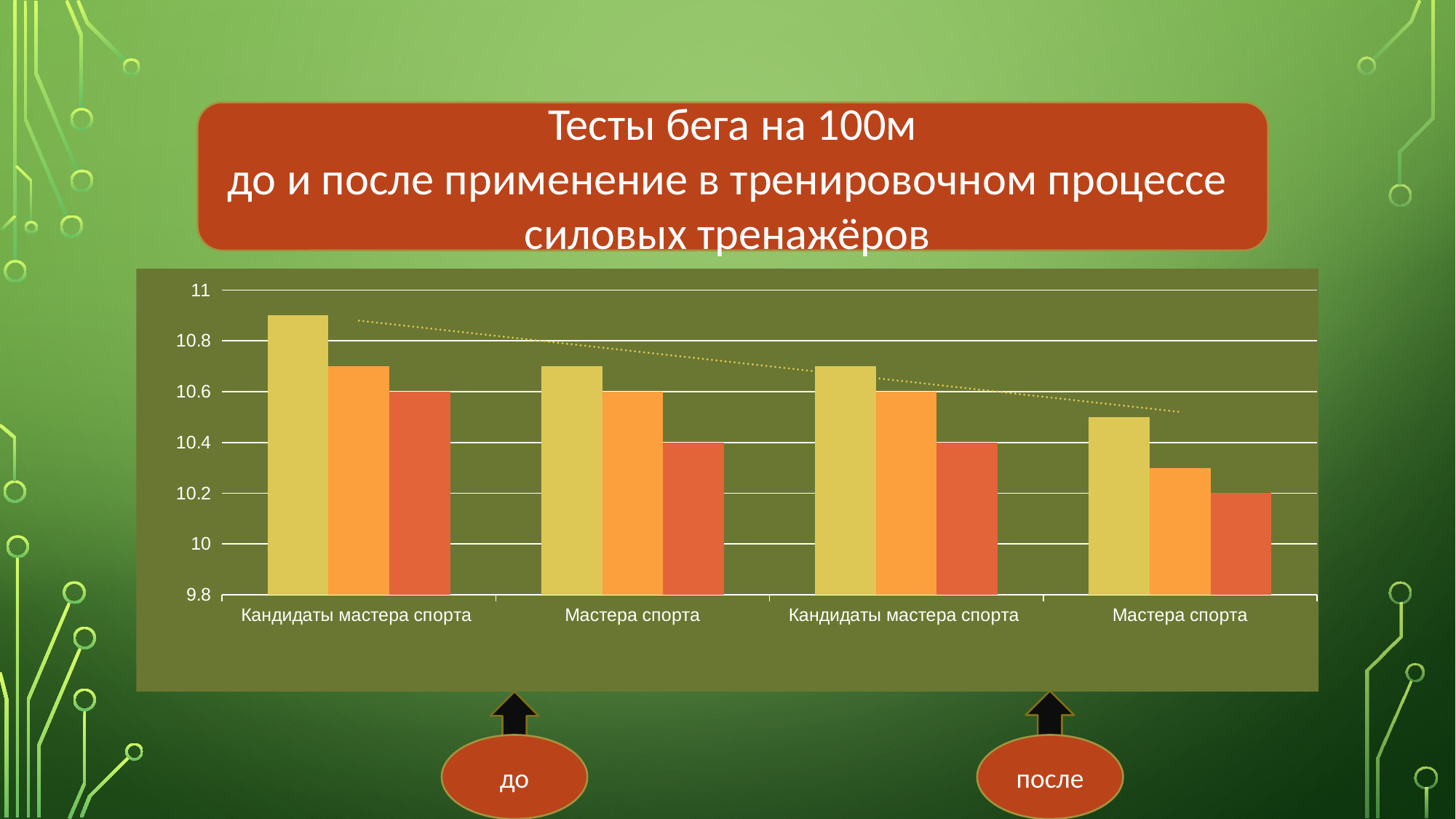

#
Тесты бега на 100м
до и после применение в тренировочном процессе
силовых тренажёров

### Chart

| Category | 1 забег | 2 забег  | 3 забег |
|---|---|---|---|
| Кандидаты мастера спорта  | 10.9 | 10.7 | 10.6 |
| Мастера спорта | 10.7 | 10.6 | 10.4 |
| Кандидаты мастера спорта  | 10.7 | 10.6 | 10.4 |
| Мастера спорта | 10.5 | 10.3 | 10.2 |

после
до